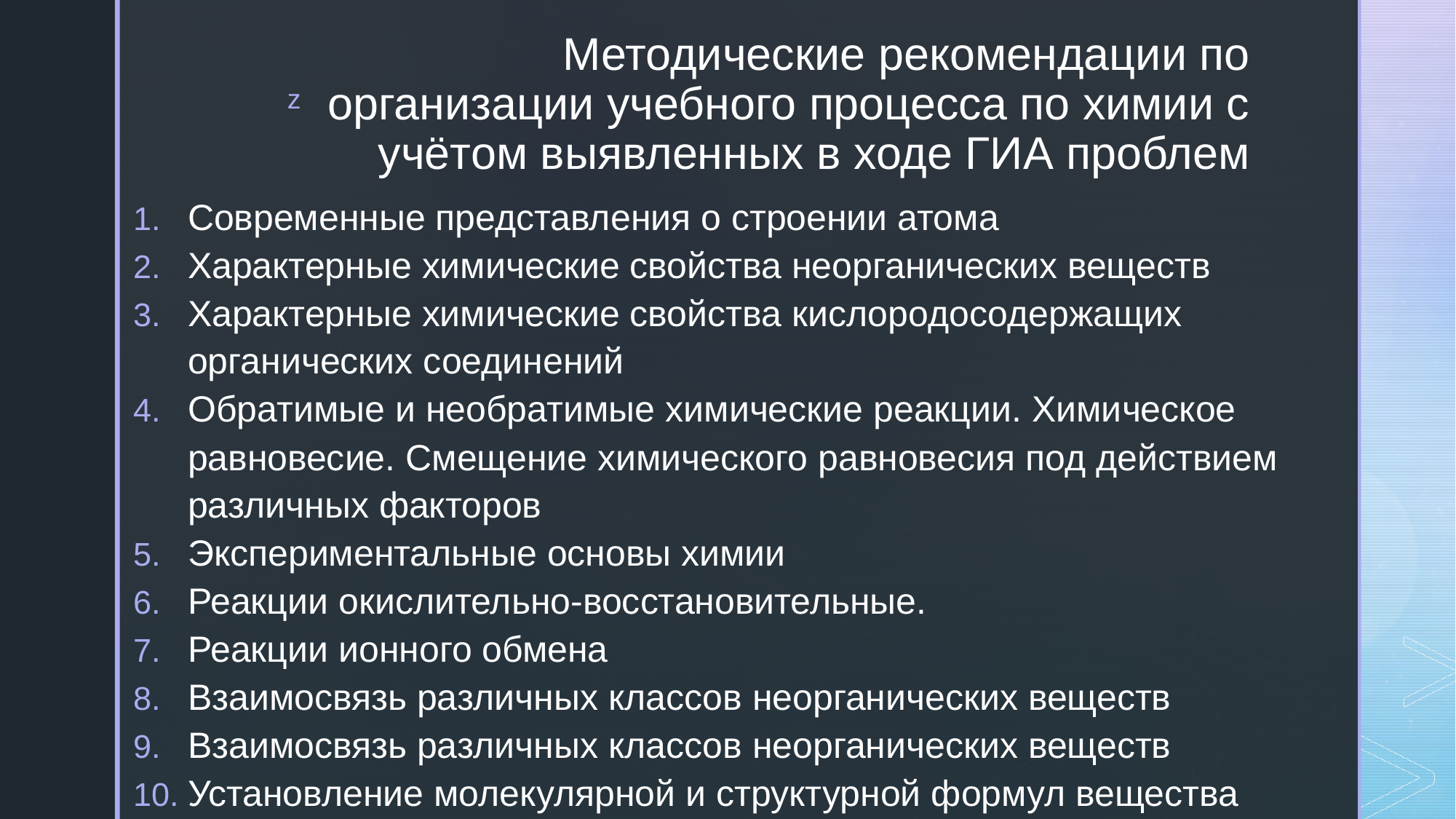

# Методические рекомендации по организации учебного процесса по химии с учётом выявленных в ходе ГИА проблем
Современные представления о строении атома
Характерные химические свойства неорганических веществ
Характерные химические свойства кислородосодержащих органических соединений
Обратимые и необратимые химические реакции. Химическое равновесие. Смещение химического равновесия под действием различных факторов
Экспериментальные основы химии
Реакции окислительно-восстановительные.
Реакции ионного обмена
Взаимосвязь различных классов неорганических веществ
Взаимосвязь различных классов неорганических веществ
Установление молекулярной и структурной формул вещества